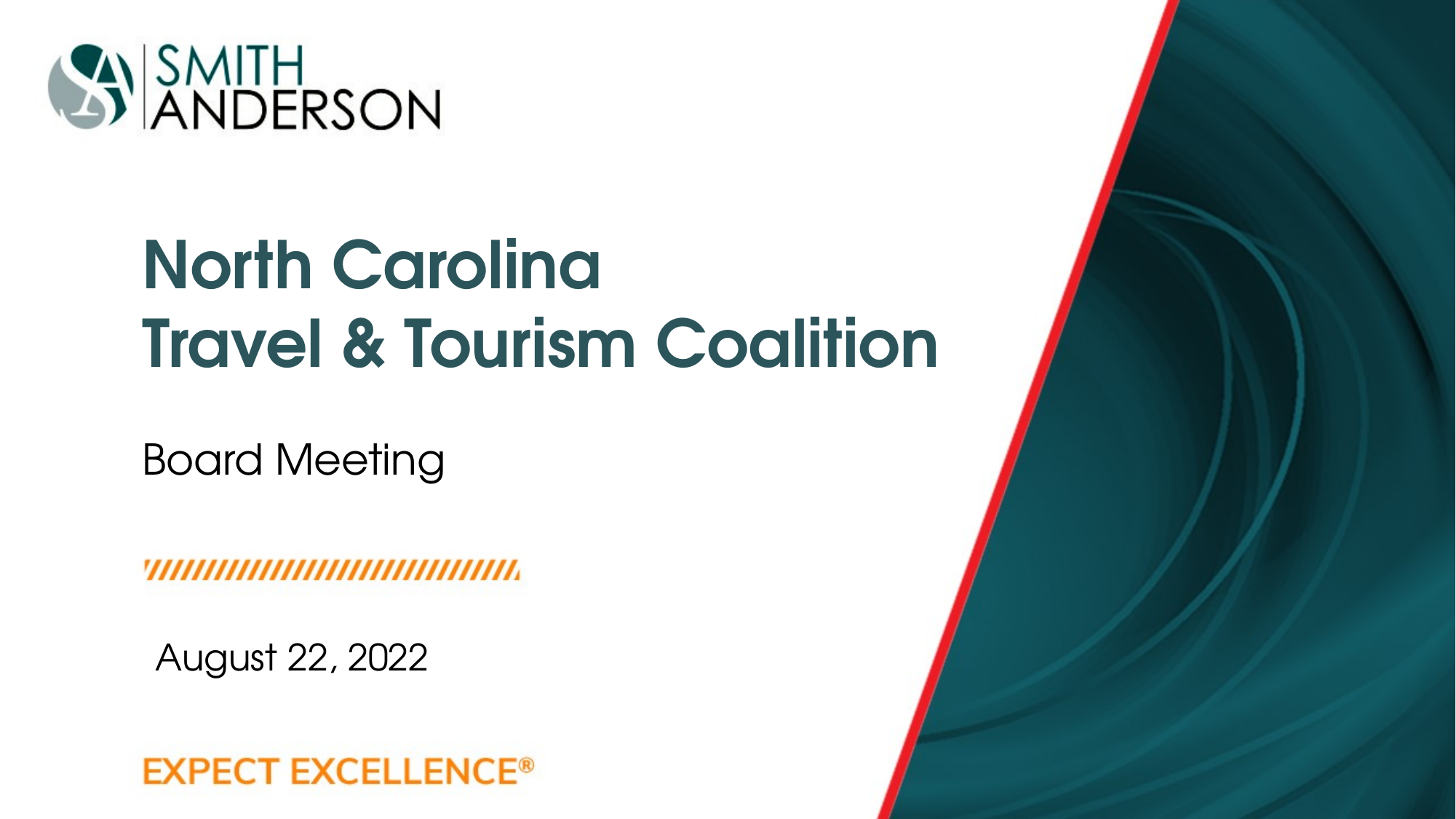

# North Carolina Travel & Tourism Coalition
Board Meeting

August 22, 2022